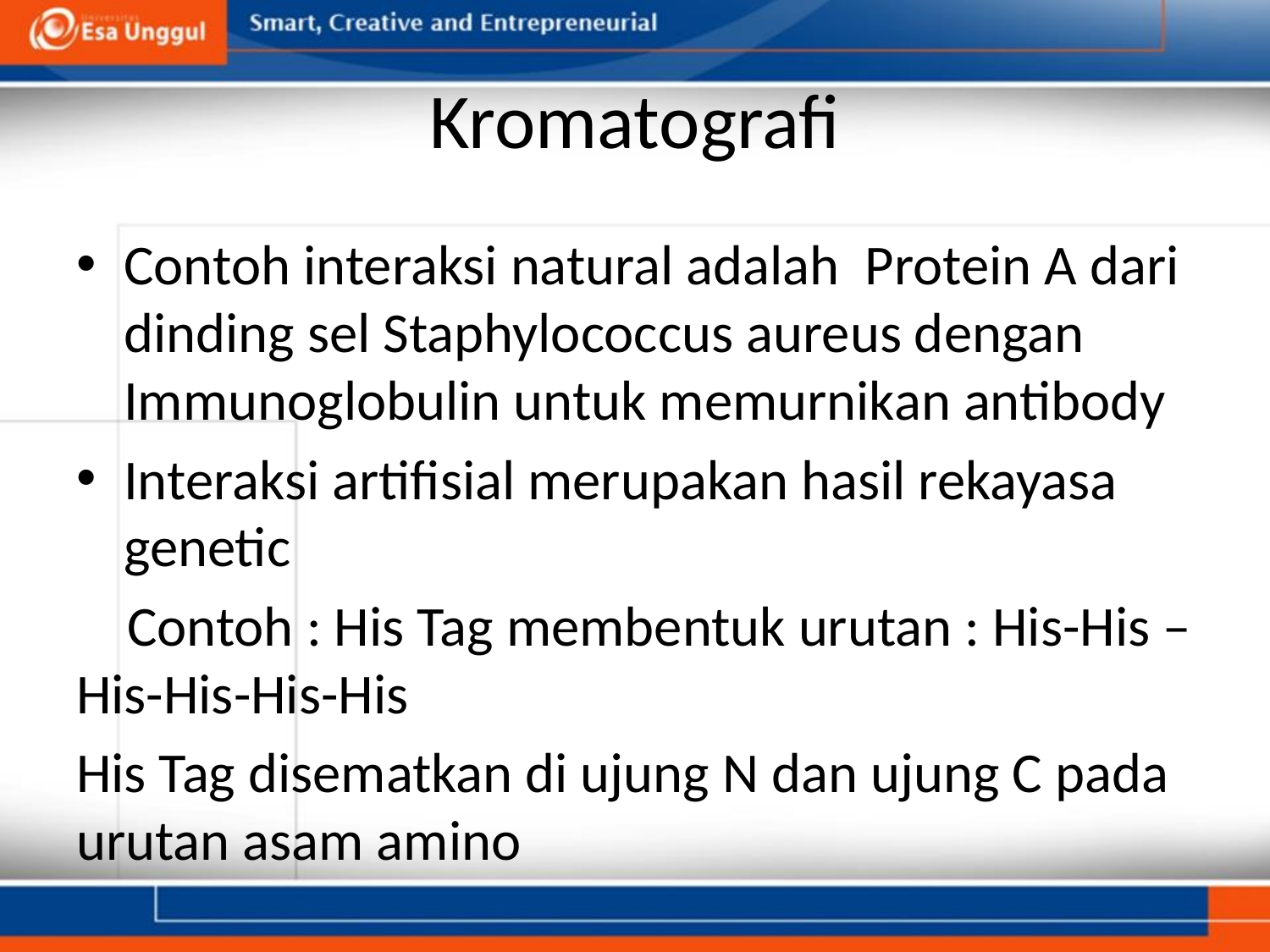

# Kromatografi
Contoh interaksi natural adalah  Protein A dari dinding sel Staphylococcus aureus dengan Immunoglobulin untuk memurnikan antibody
Interaksi artifisial merupakan hasil rekayasa genetic
    Contoh : His Tag membentuk urutan : His-His –His-His-His-His
His Tag disematkan di ujung N dan ujung C pada urutan asam amino